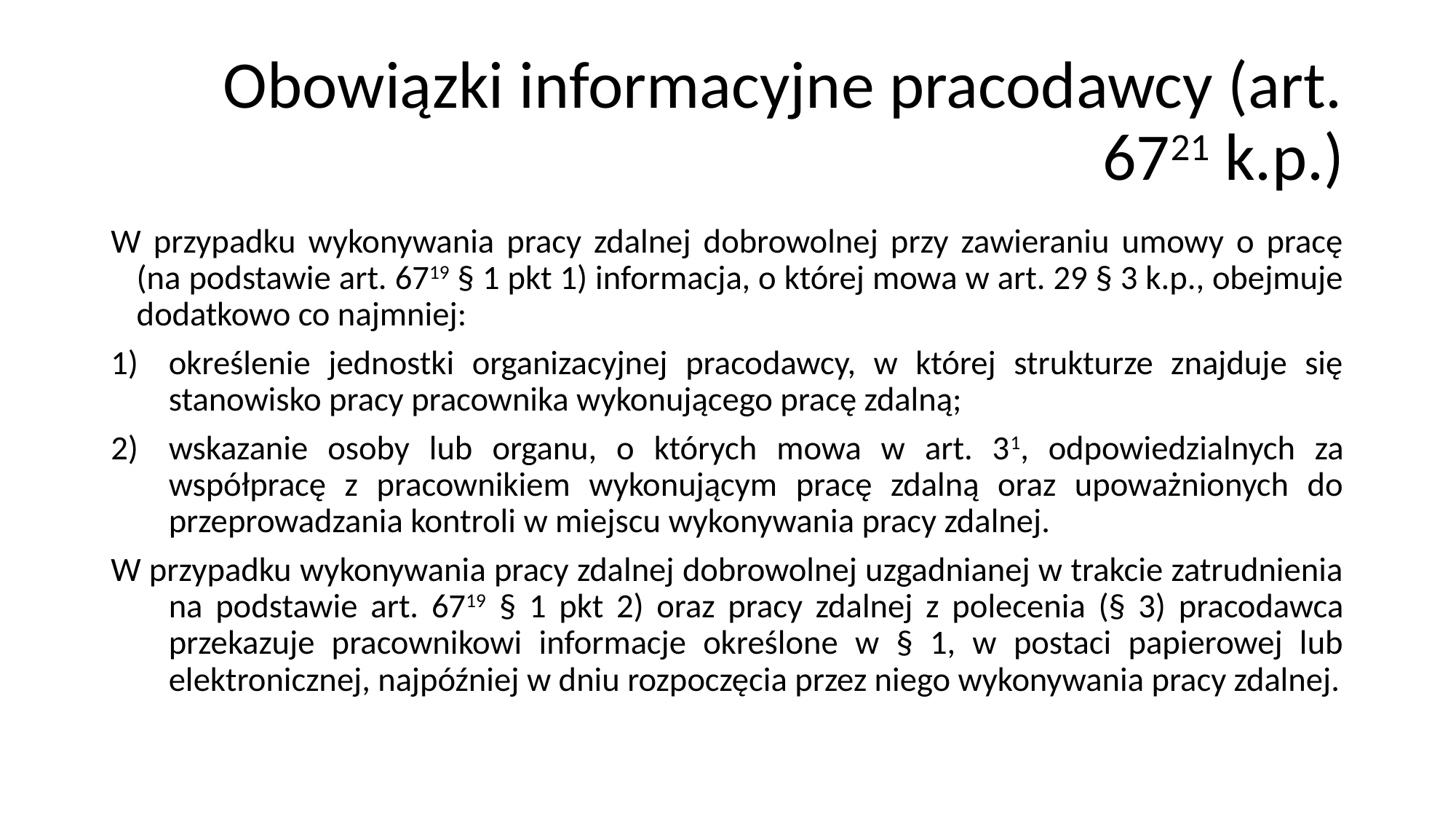

# Obowiązki informacyjne pracodawcy (art. 6721 k.p.)
W przypadku wykonywania pracy zdalnej dobrowolnej przy zawieraniu umowy o pracę (na podstawie art. 6719 § 1 pkt 1) informacja, o której mowa w art. 29 § 3 k.p., obejmuje dodatkowo co najmniej:
określenie jednostki organizacyjnej pracodawcy, w której strukturze znajduje się stanowisko pracy pracownika wykonującego pracę zdalną;
wskazanie osoby lub organu, o których mowa w art. 31, odpowiedzialnych za współpracę z pracownikiem wykonującym pracę zdalną oraz upoważnionych do przeprowadzania kontroli w miejscu wykonywania pracy zdalnej.
W przypadku wykonywania pracy zdalnej dobrowolnej uzgadnianej w trakcie zatrudnienia na podstawie art. 6719 § 1 pkt 2) oraz pracy zdalnej z polecenia (§ 3) pracodawca przekazuje pracownikowi informacje określone w § 1, w postaci papierowej lub elektronicznej, najpóźniej w dniu rozpoczęcia przez niego wykonywania pracy zdalnej.